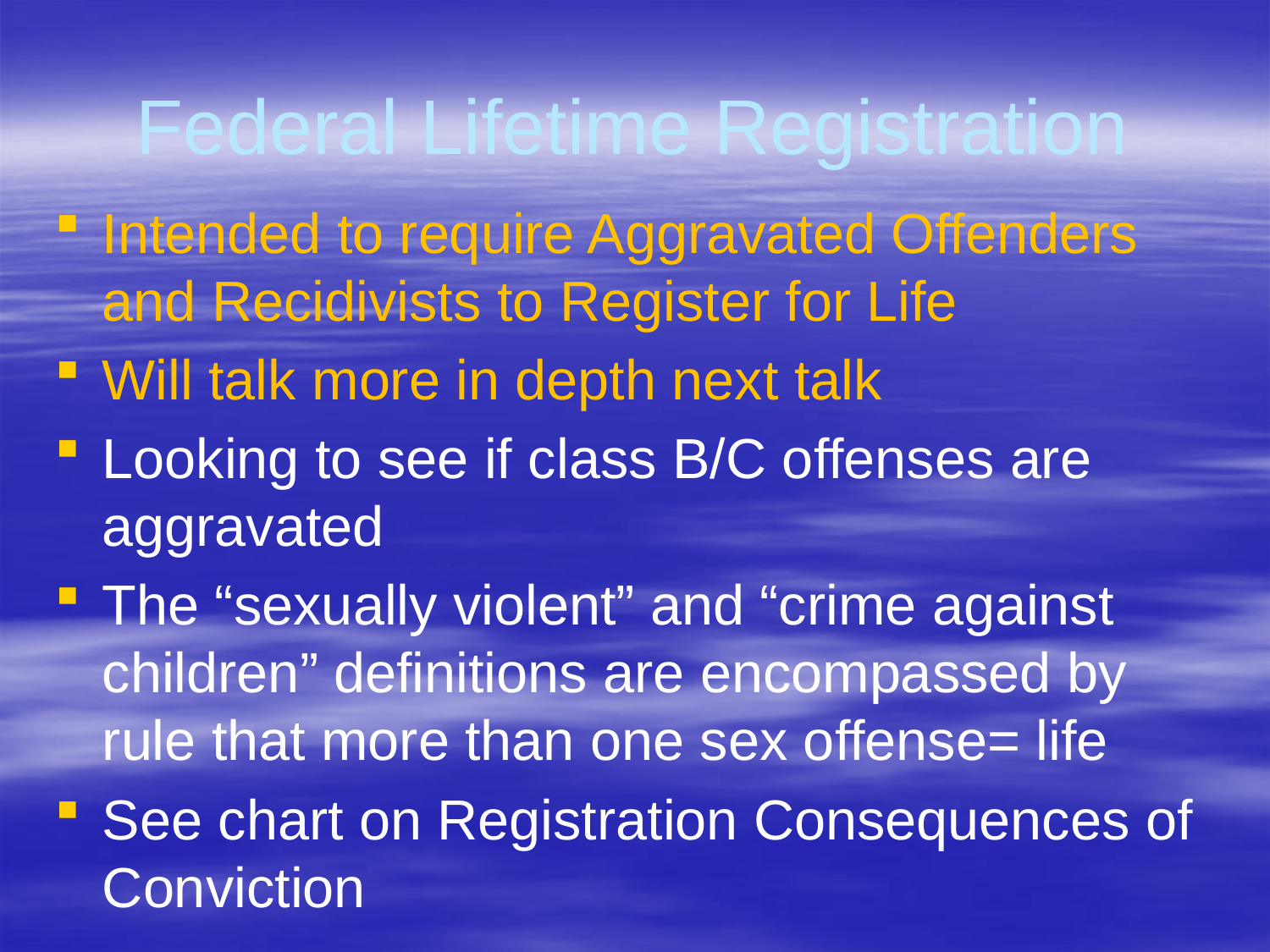

# Federal Lifetime Registration
Intended to require Aggravated Offenders and Recidivists to Register for Life
Will talk more in depth next talk
Looking to see if class B/C offenses are aggravated
The “sexually violent” and “crime against children” definitions are encompassed by rule that more than one sex offense= life
See chart on Registration Consequences of Conviction